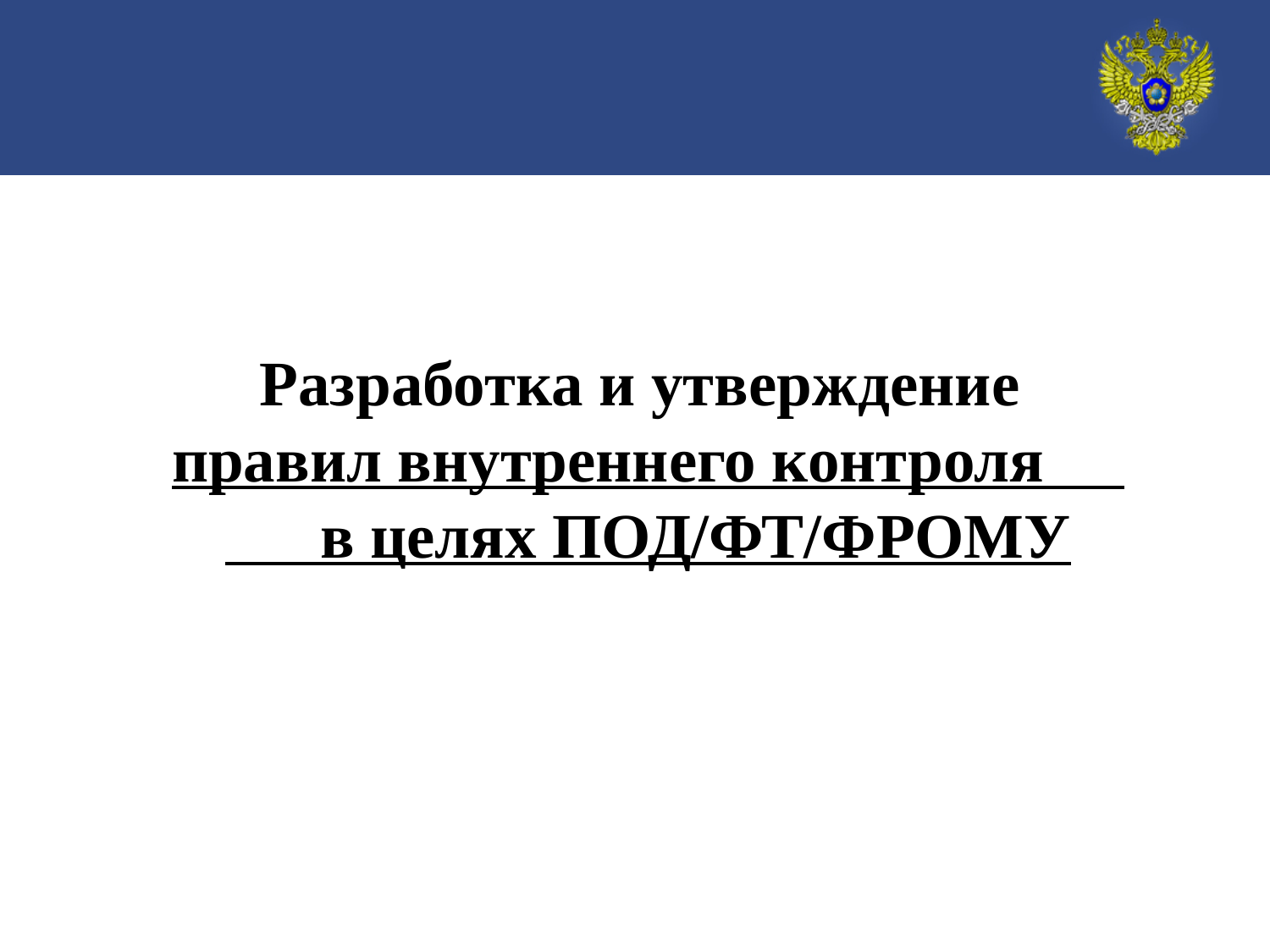

Разработка и утверждение
правил внутреннего контроля            в целях ПОД/ФТ/ФРОМУ